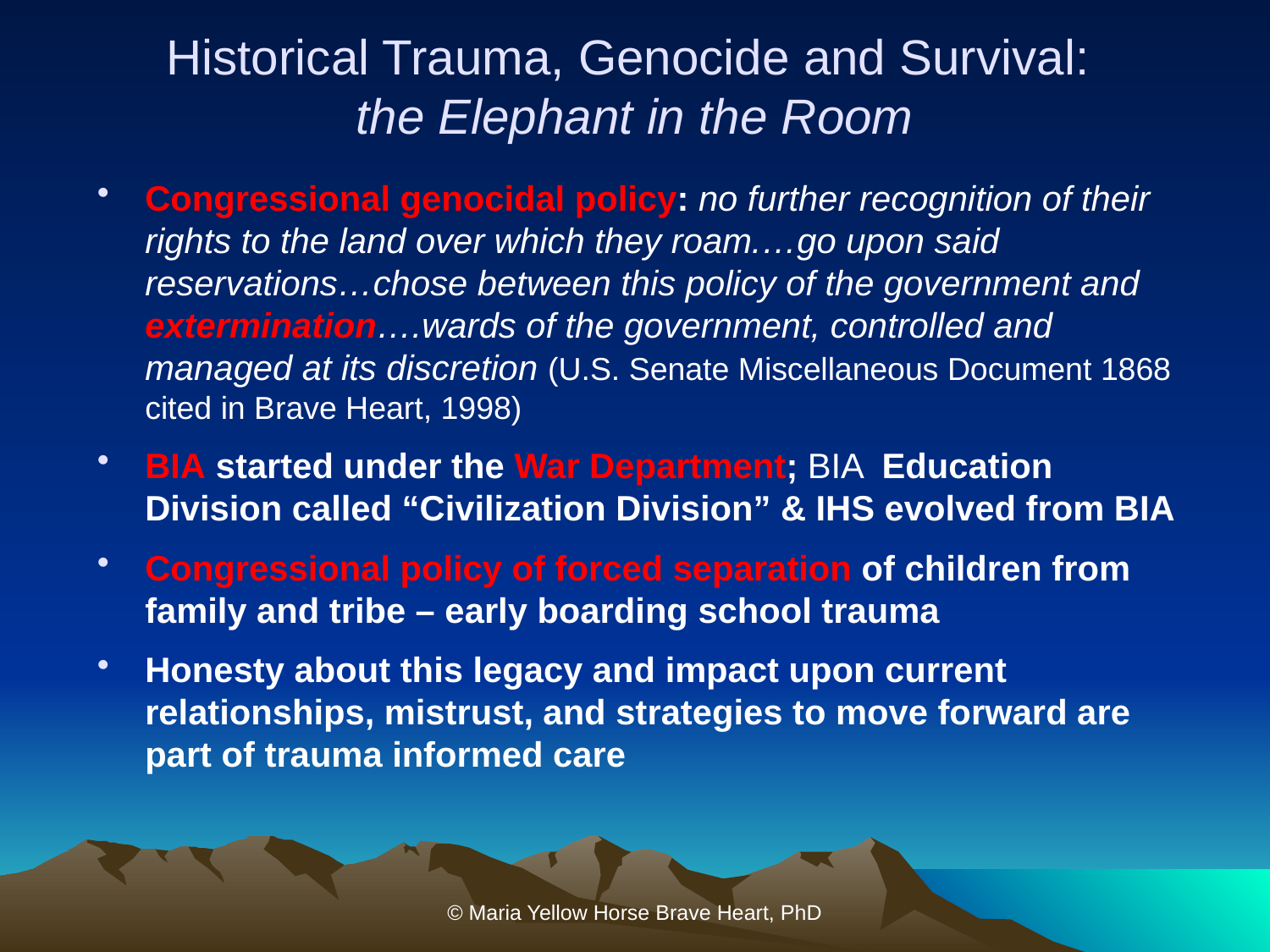

# Historical Trauma, Genocide and Survival: the Elephant in the Room
Congressional genocidal policy: no further recognition of their rights to the land over which they roam.…go upon said reservations…chose between this policy of the government and extermination….wards of the government, controlled and managed at its discretion (U.S. Senate Miscellaneous Document 1868 cited in Brave Heart, 1998)
BIA started under the War Department; BIA  Education Division called “Civilization Division” & IHS evolved from BIA
Congressional policy of forced separation of children from family and tribe – early boarding school trauma
Honesty about this legacy and impact upon current relationships, mistrust, and strategies to move forward are part of trauma informed care
© Maria Yellow Horse Brave Heart, PhD